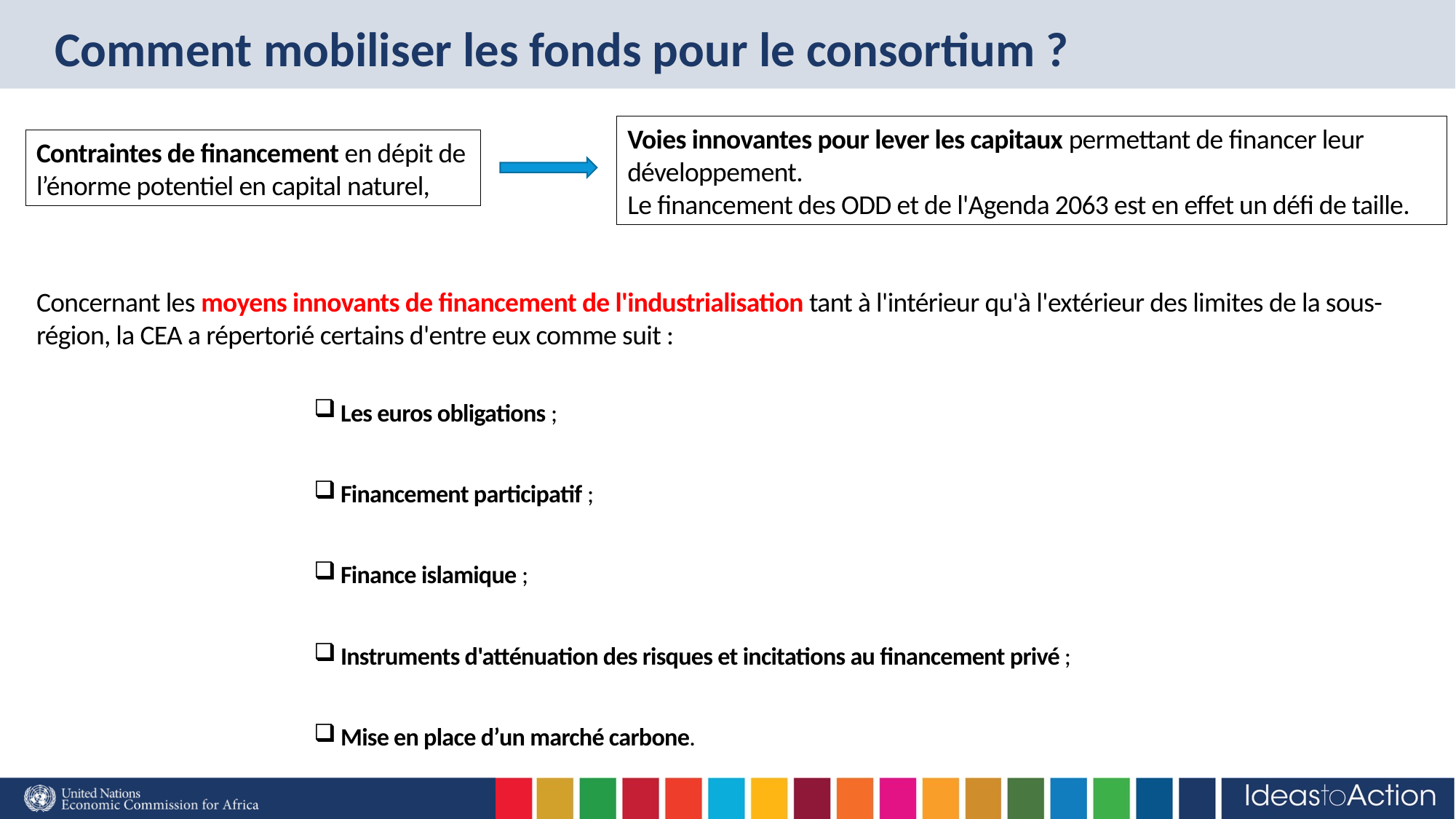

# Comment mobiliser les fonds pour le consortium ?
Voies innovantes pour lever les capitaux permettant de financer leur développement.
Le financement des ODD et de l'Agenda 2063 est en effet un défi de taille.
Contraintes de financement en dépit de l’énorme potentiel en capital naturel,

Les euros obligations ;

Financement participatif ;

Finance islamique ;

Instruments d'atténuation des risques et incitations au financement privé ;

Mise en place d’un marché carbone.

Concernant les moyens innovants de financement de l'industrialisation tant à l'intérieur qu'à l'extérieur des limites de la sous-région, la CEA a répertorié certains d'entre eux comme suit :